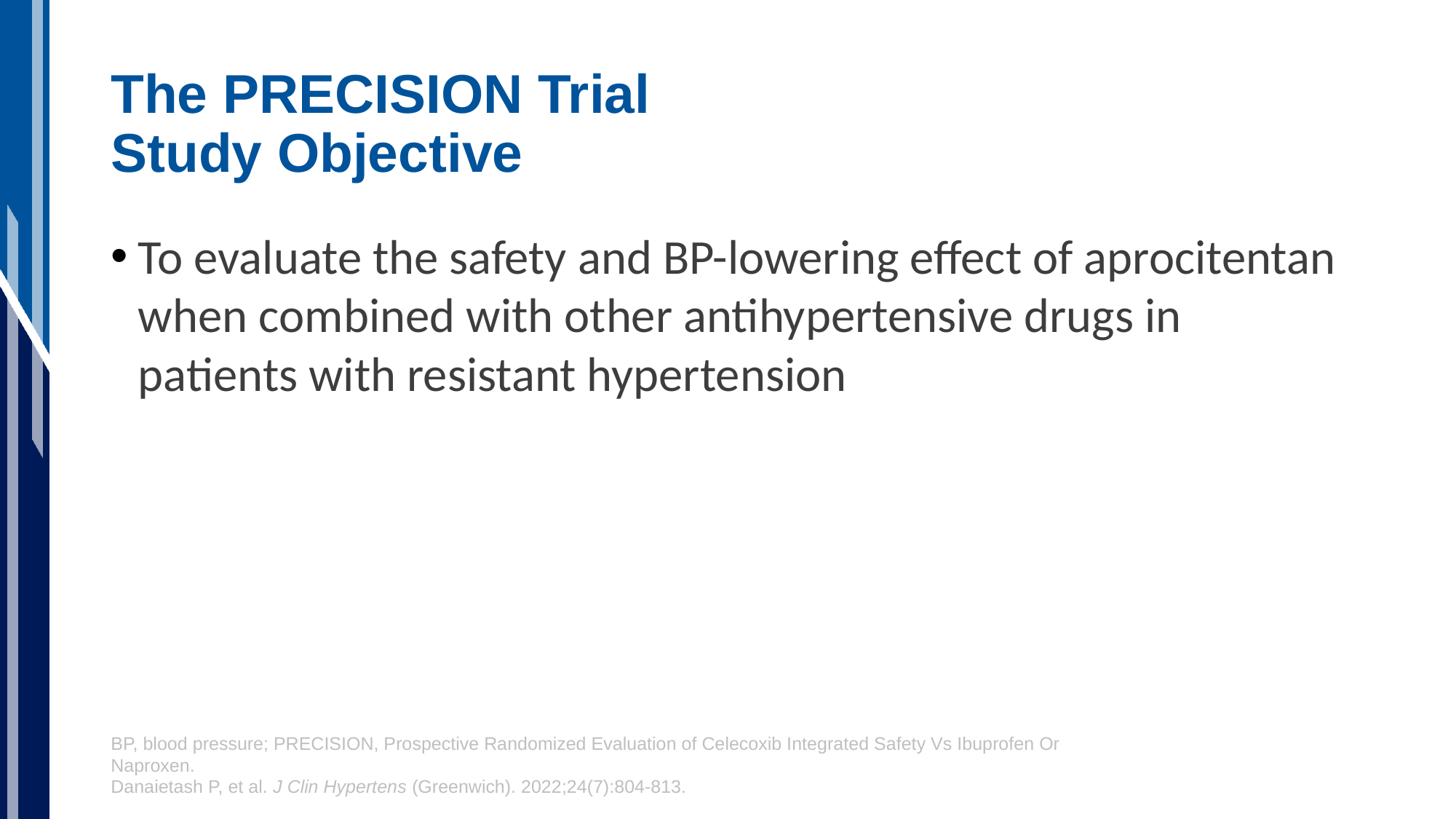

# The PRECISION Trial Study Objective
To evaluate the safety and BP-lowering effect of aprocitentan when combined with other antihypertensive drugs in patients with resistant hypertension
BP, blood pressure; PRECISION, Prospective Randomized Evaluation of Celecoxib Integrated Safety Vs Ibuprofen Or Naproxen.
Danaietash P, et al. J Clin Hypertens (Greenwich). 2022;24(7):804-813.